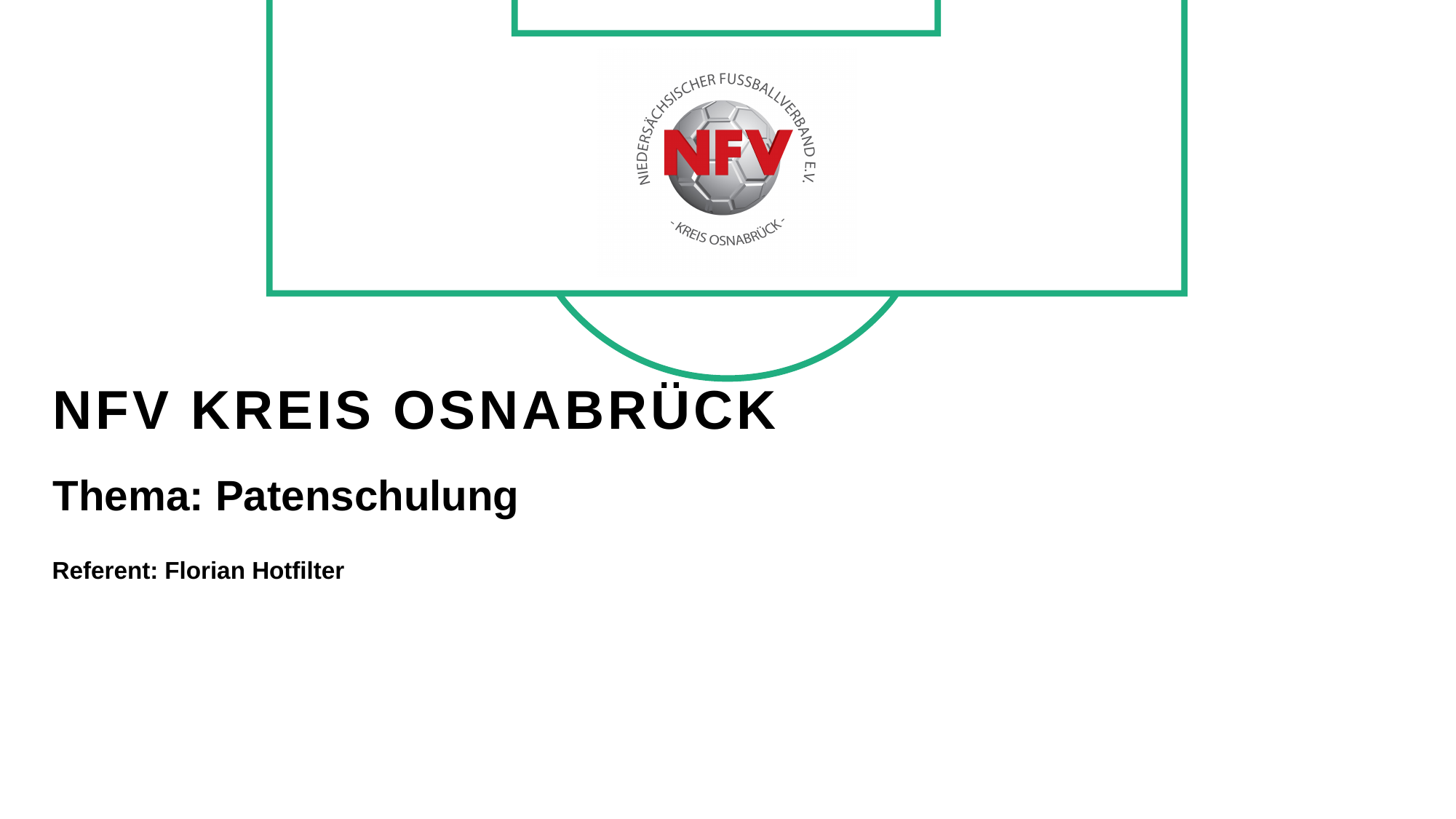

NFV Kreis Osnabrück
Thema: Patenschulung
#
Referent: Florian Hotfilter